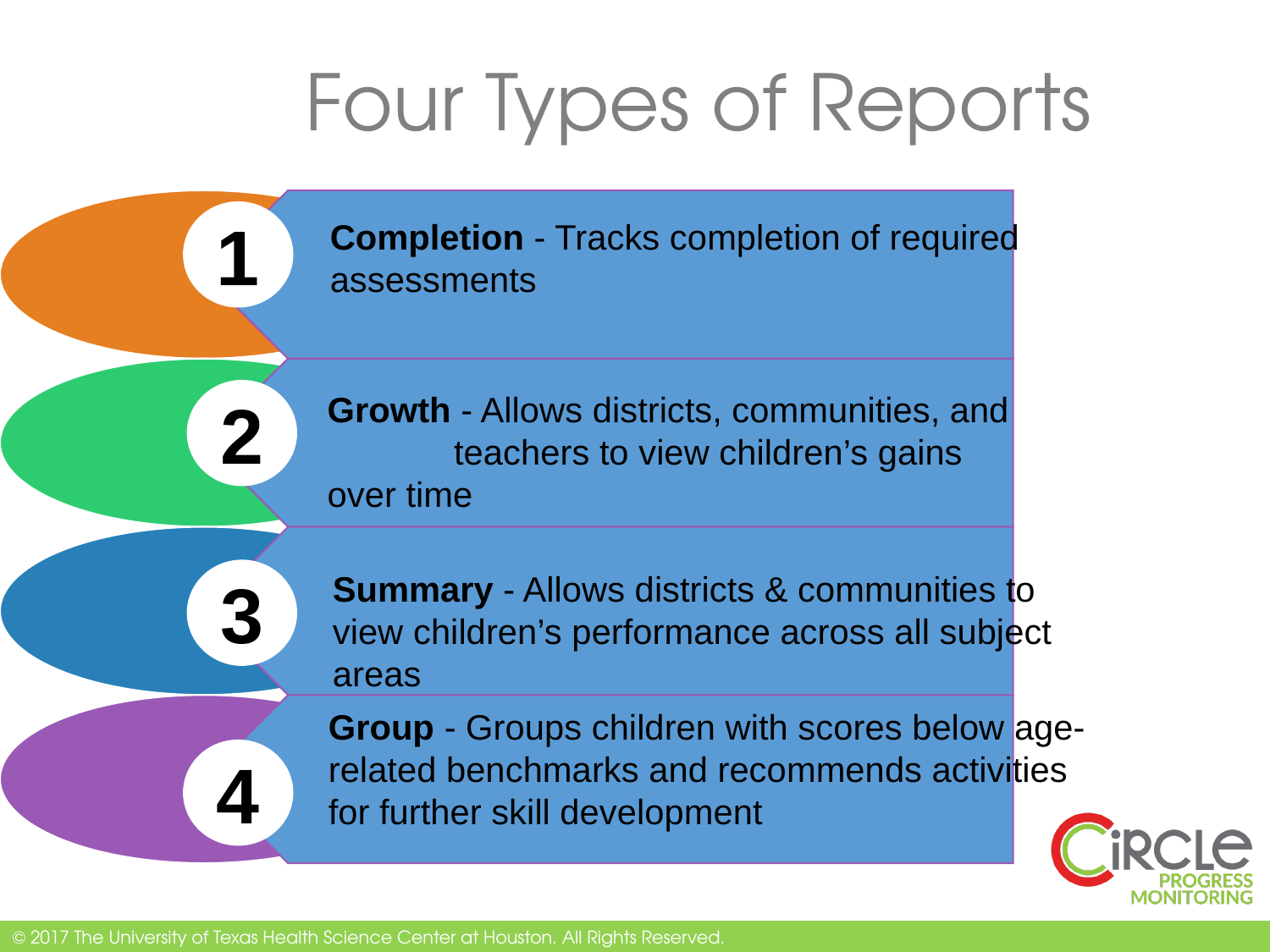

# Four Types of Reports

1
Completion - Tracks completion of required assessments
2
Growth - Allows districts, communities, and               teachers to view children’s gains over time
3
Summary - Allows districts & communities to view children’s performance across all subject areas
Group - Groups children with scores below age-related benchmarks and recommends activities for further skill development
4